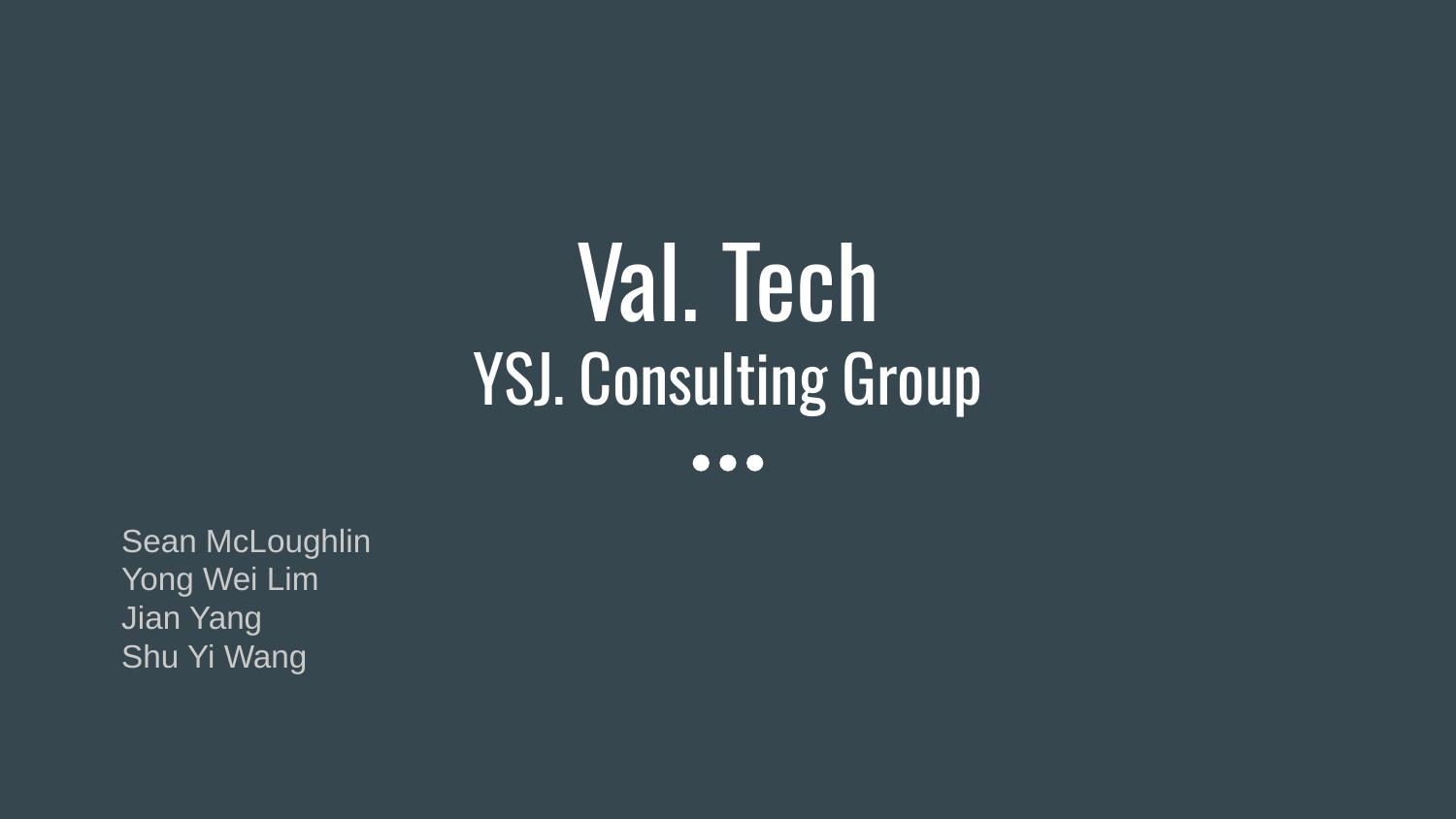

# Val. Tech YSJ. Consulting Group
Sean McLoughlin
Yong Wei Lim
Jian Yang
Shu Yi Wang